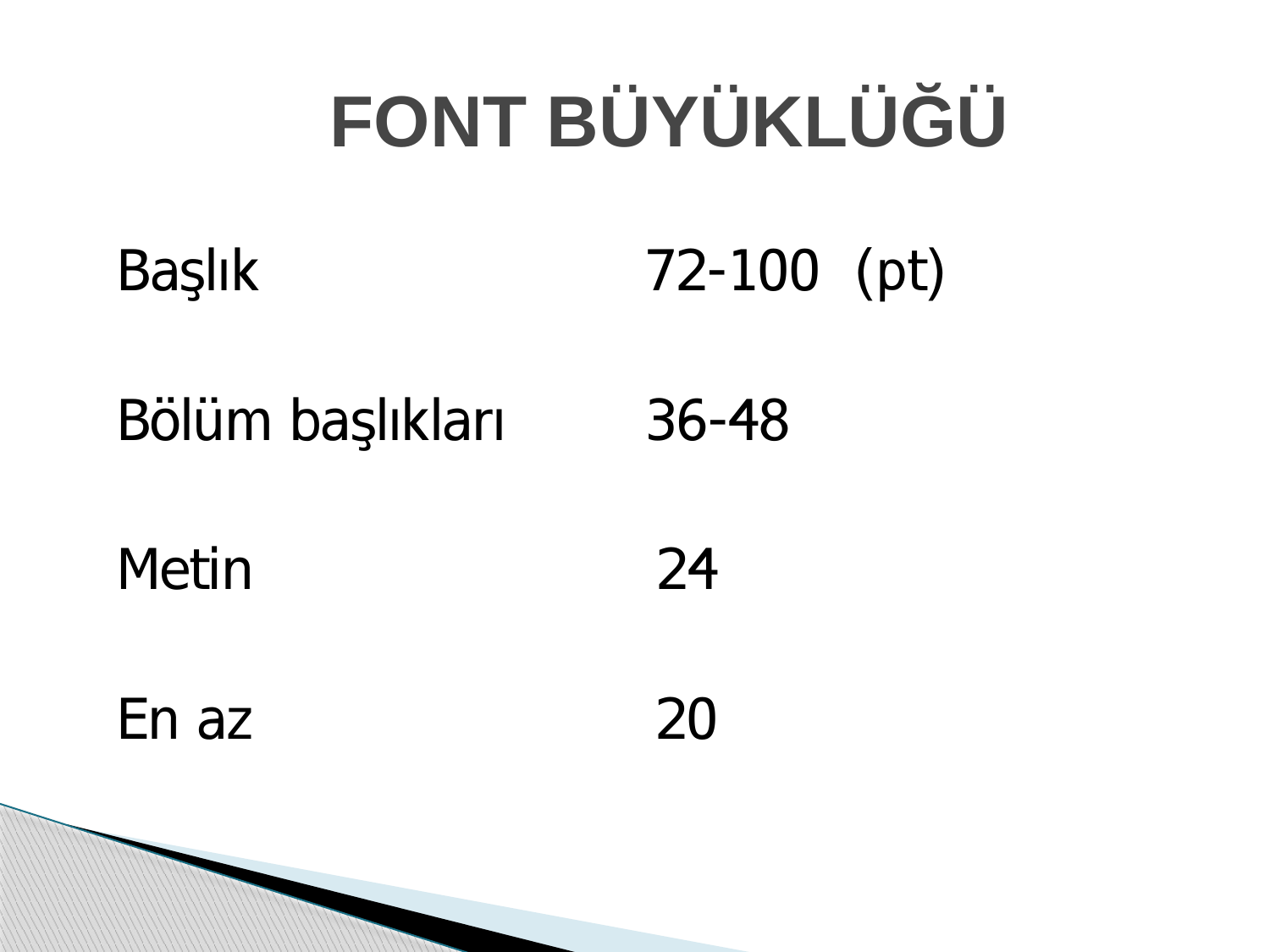

# FONT BÜYÜKLÜĞÜ
Başlık                      72-100  (pt)

Bölüm başlıkları        36-48

Metin                       24

En az                       20